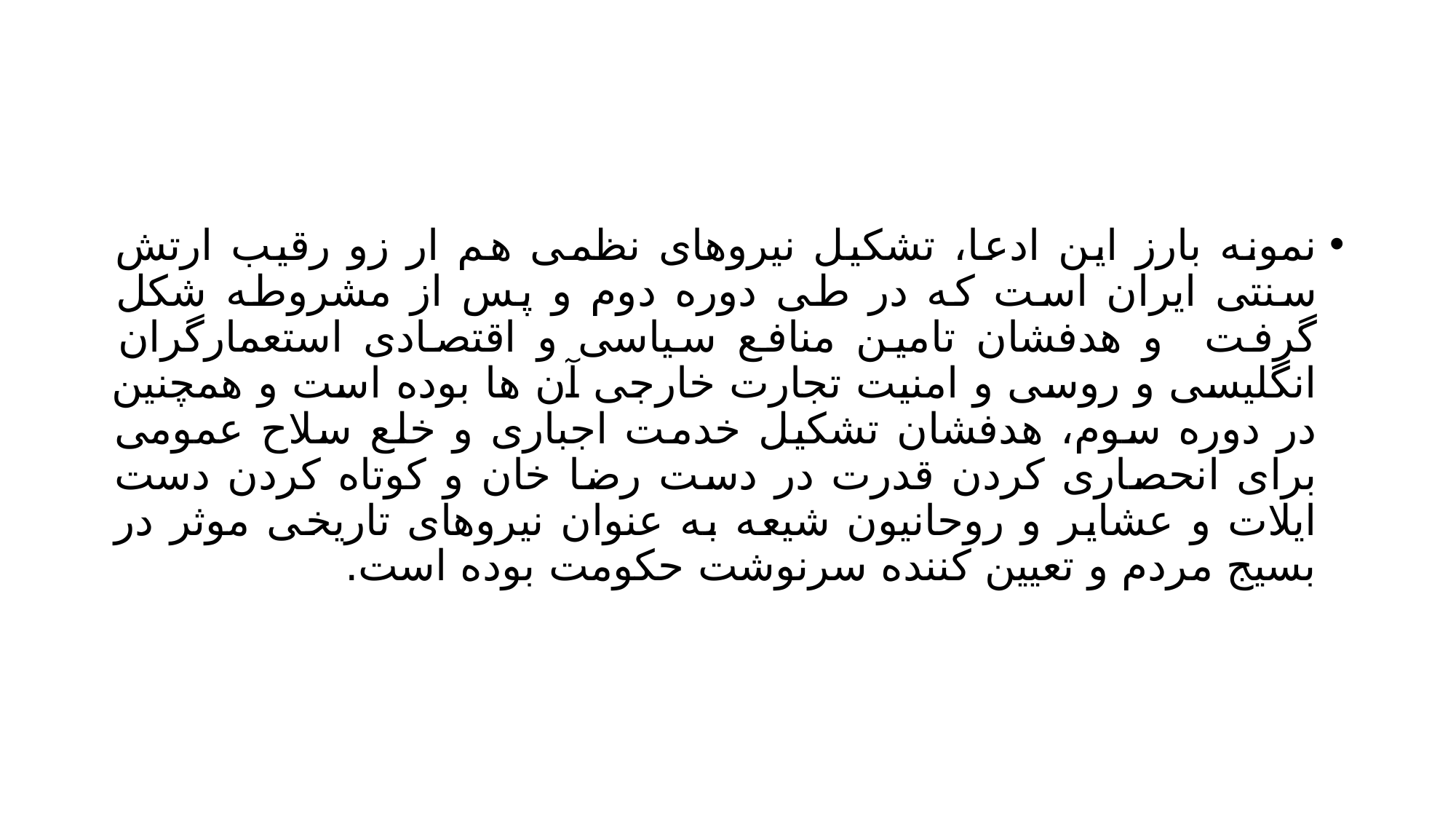

#
نمونه بارز این ادعا، تشکیل نیروهای نظمی هم ار زو رقیب ارتش سنتی ایران است که در طی دوره دوم و پس از مشروطه شکل گرفت  و هدفشان تامین منافع سیاسی و اقتصادی استعمارگران انگلیسی و روسی و امنیت تجارت خارجی آن ها بوده است و همچنین در دوره سوم، هدفشان تشکیل خدمت اجباری و خلع سلاح عمومی برای انحصاری کردن قدرت در دست رضا خان و کوتاه کردن دست ایلات و عشایر و روحانیون شیعه به عنوان نیروهای تاریخی موثر در بسیج مردم و تعیین کننده سرنوشت حکومت بوده است.